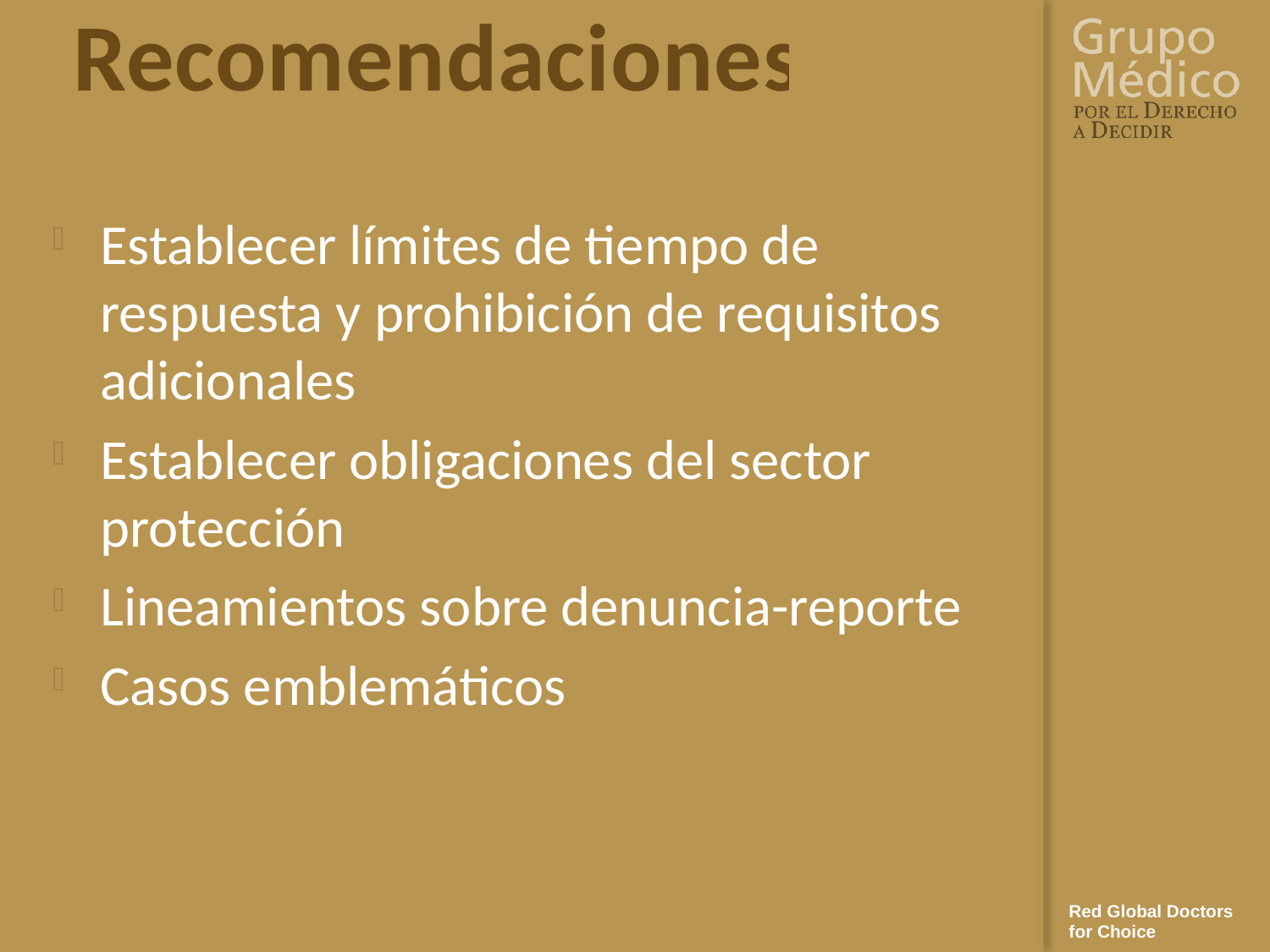

# Recomendaciones
Establecer límites de tiempo de respuesta y prohibición de requisitos adicionales
Establecer obligaciones del sector protección
Lineamientos sobre denuncia-reporte
Casos emblemáticos